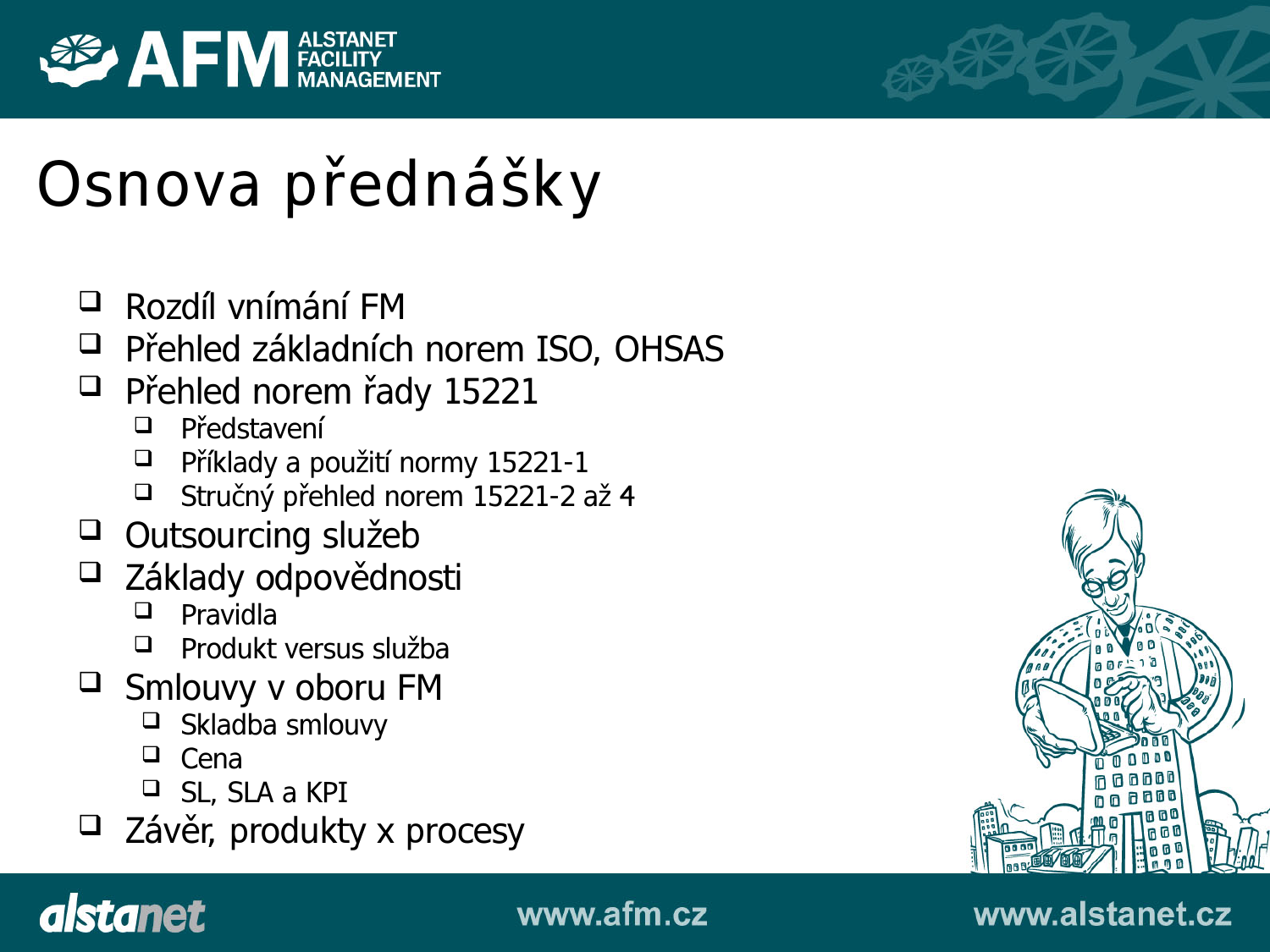

Osnova přednášky
Rozdíl vnímání FM
Přehled základních norem ISO, OHSAS
Přehled norem řady 15221
Představení
Příklady a použití normy 15221-1
Stručný přehled norem 15221-2 až 4
Outsourcing služeb
Základy odpovědnosti
Pravidla
Produkt versus služba
Smlouvy v oboru FM
Skladba smlouvy
Cena
SL, SLA a KPI
Závěr, produkty x procesy